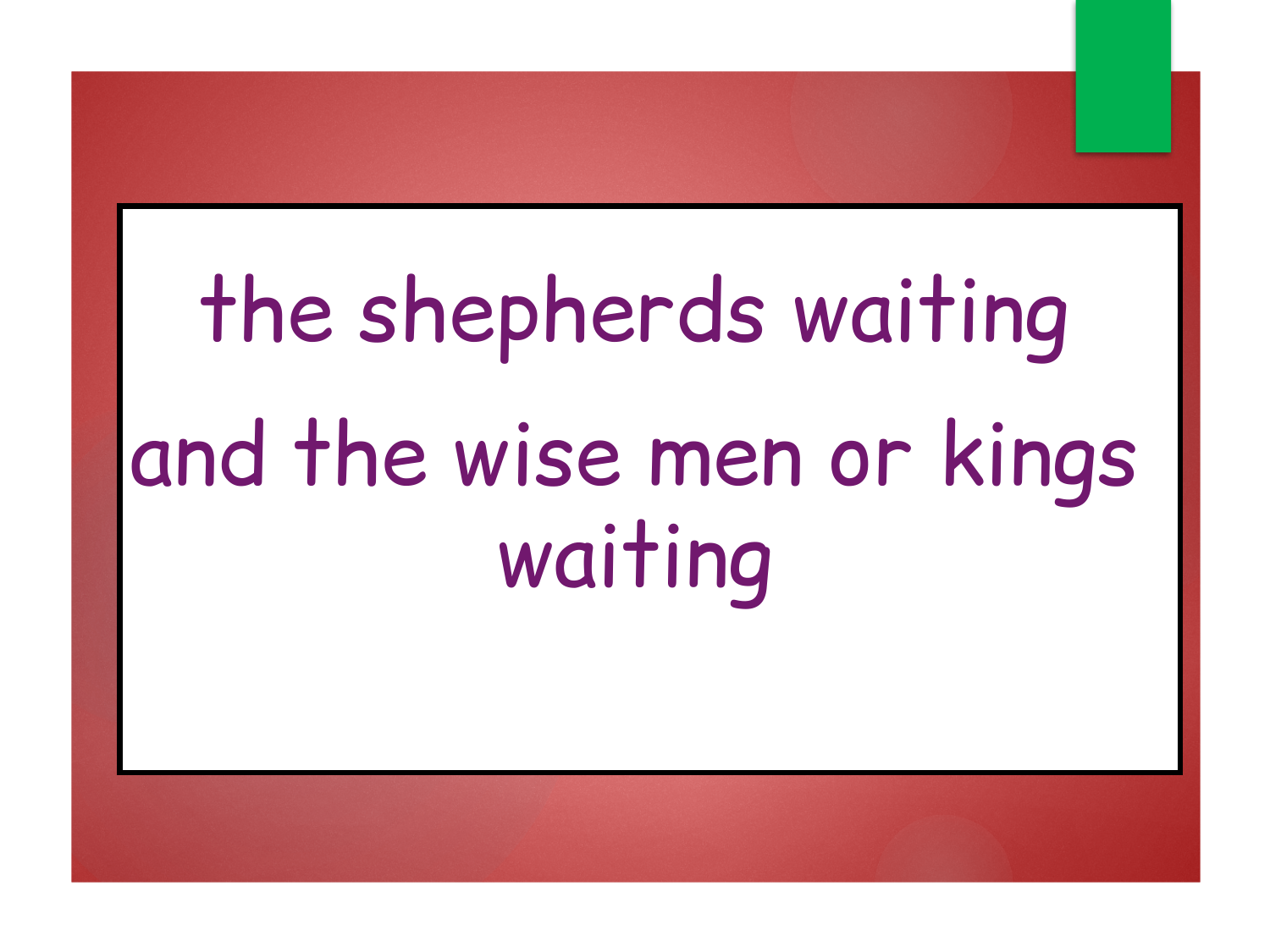

the shepherds waiting
and the wise men or kings waiting